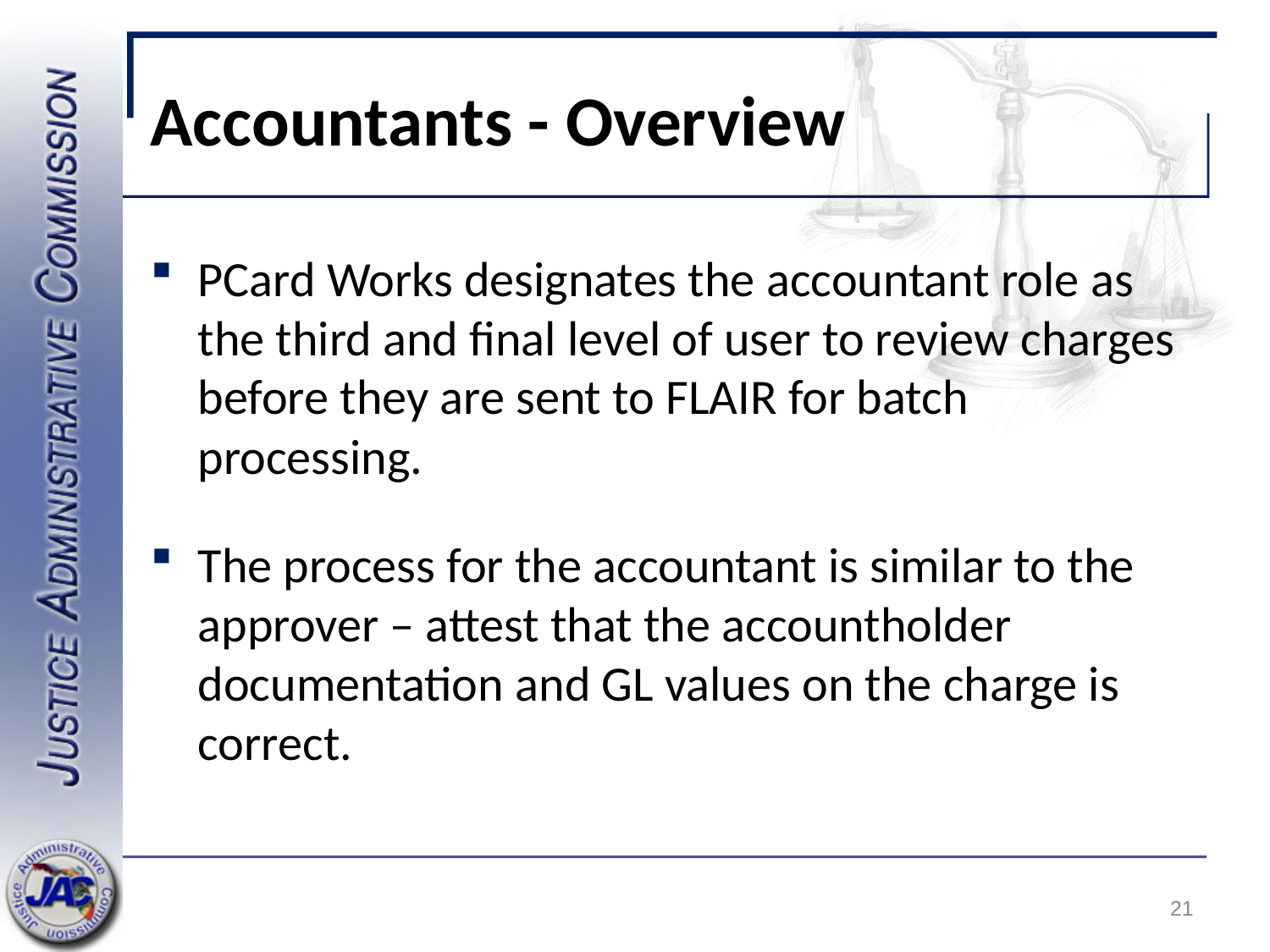

# Accountants - Overview

PCard Works designates the accountant role as the third and final level of user to review charges before they are sent to FLAIR for batch processing.

The process for the accountant is similar to the approver – attest that the accountholder documentation and GL values on the charge is correct.
21